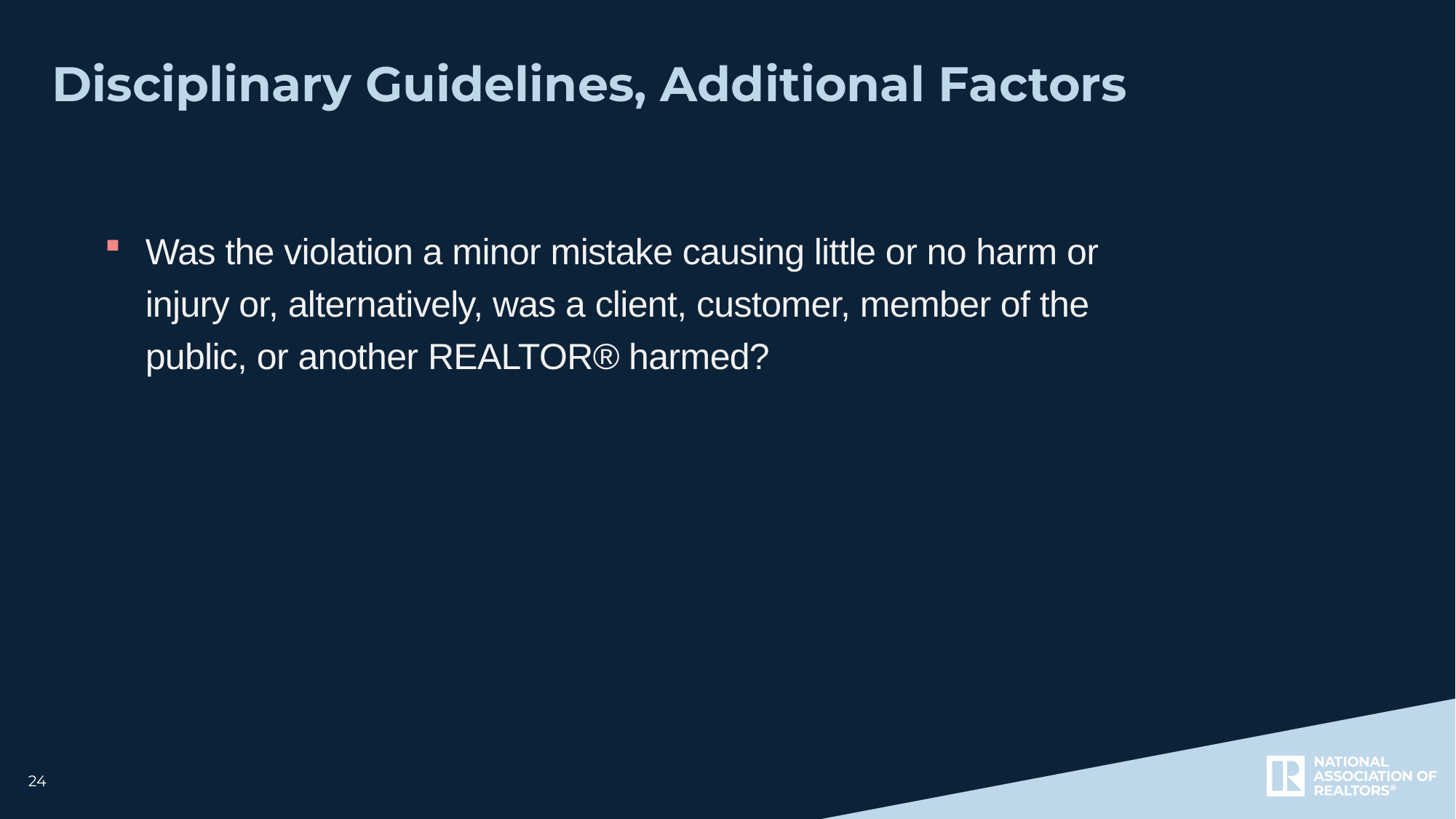

Disciplinary Guidelines, Additional Factors
Was the violation a minor mistake causing little or no harm or injury or, alternatively, was a client, customer, member of the public, or another REALTOR® harmed?
24